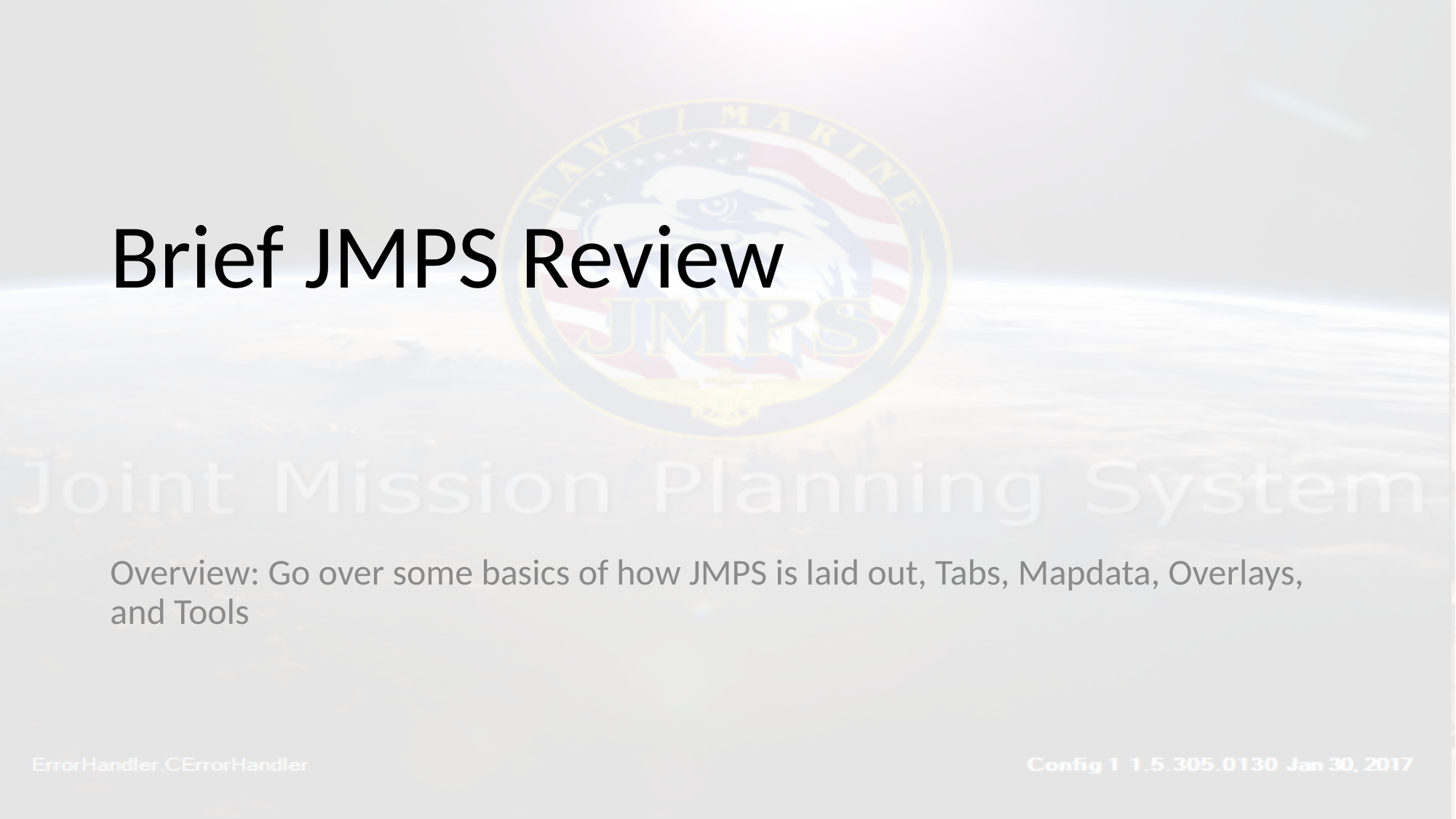

# Brief JMPS Review
Overview: Go over some basics of how JMPS is laid out, Tabs, Mapdata, Overlays, and Tools